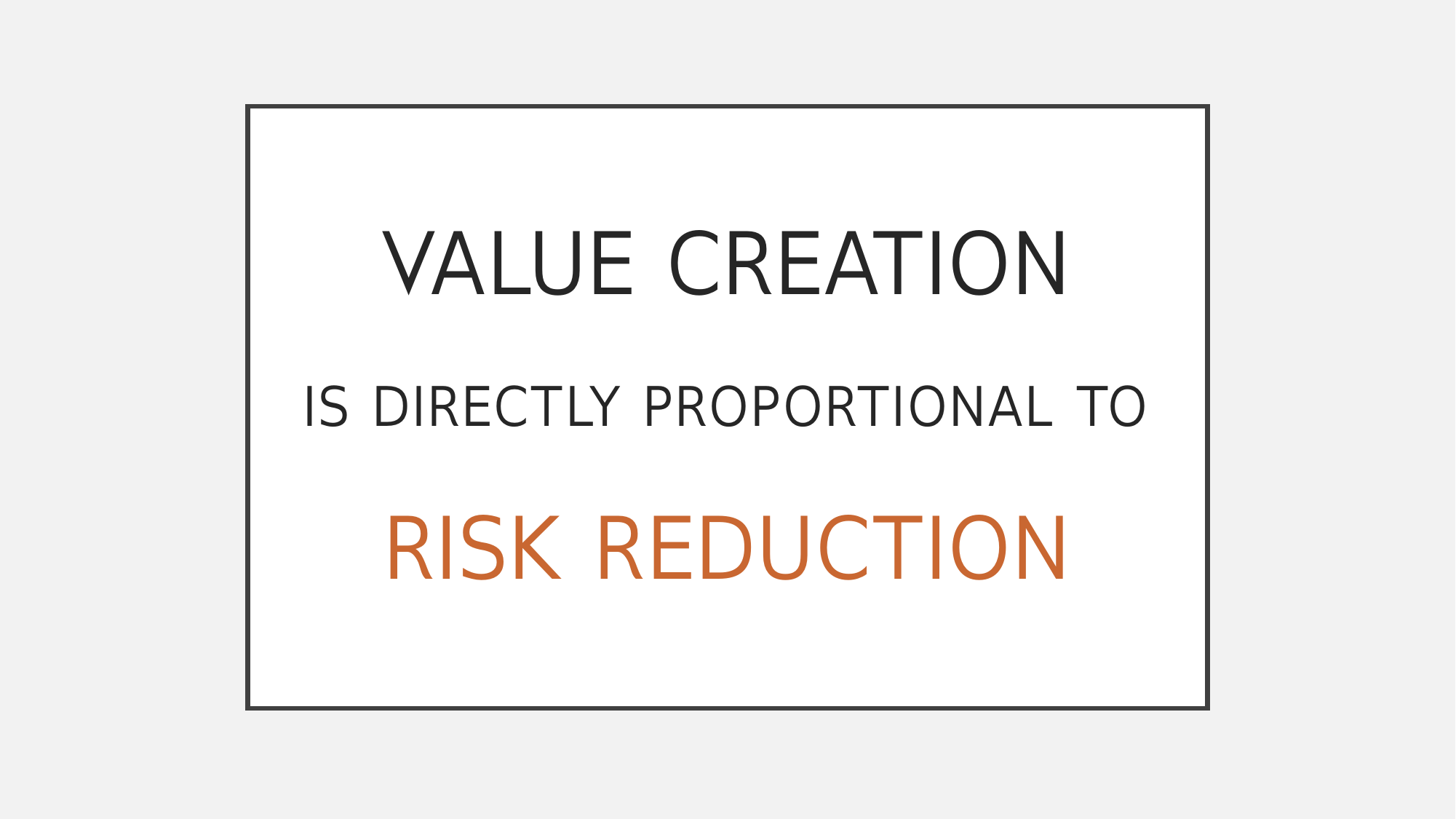

# Value Creation is directly proportional to Risk Reduction